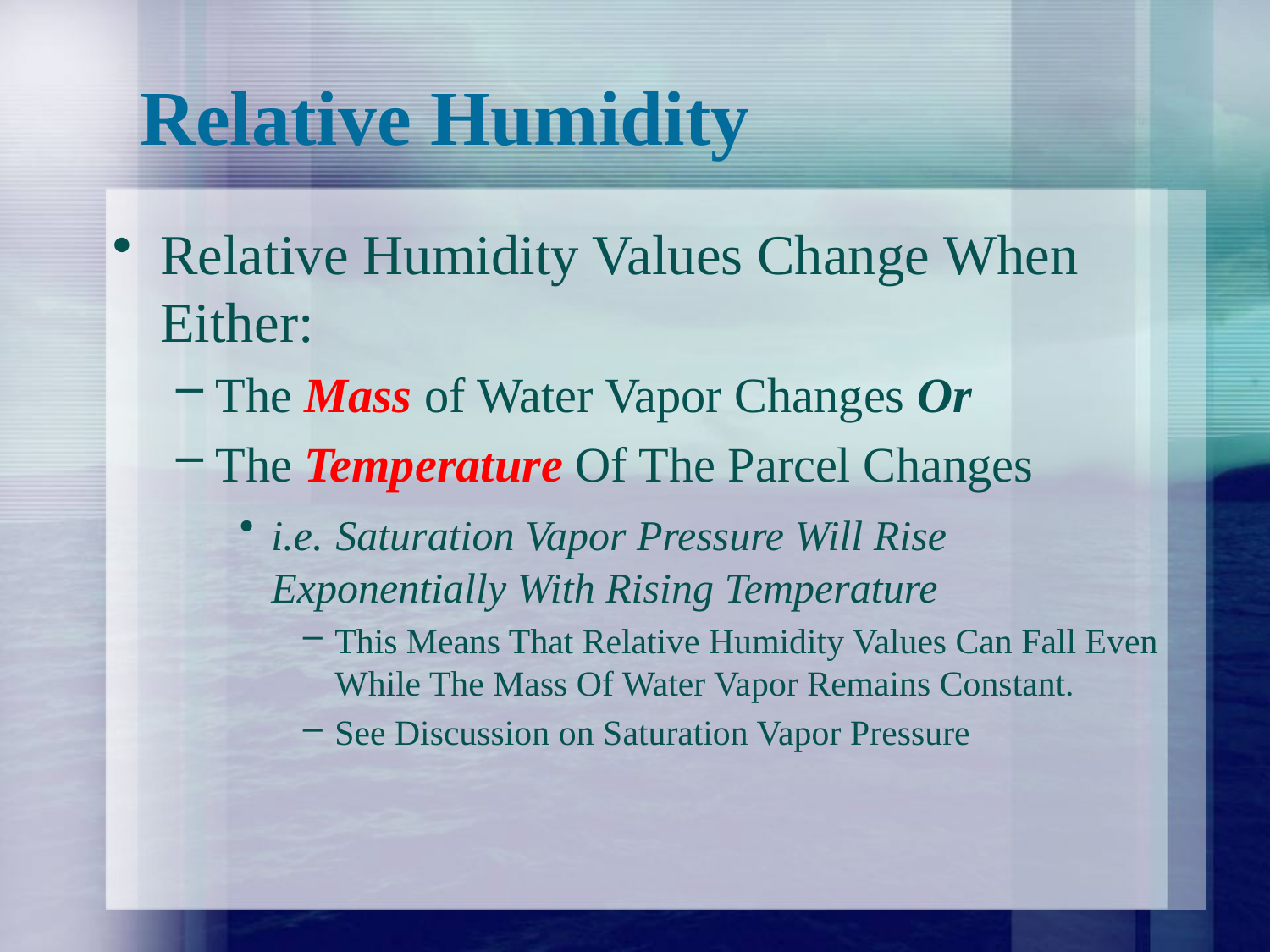

# Relative Humidity
Relative Humidity Values Change When Either:
The Mass of Water Vapor Changes Or
The Temperature Of The Parcel Changes
i.e. Saturation Vapor Pressure Will Rise Exponentially With Rising Temperature
This Means That Relative Humidity Values Can Fall Even While The Mass Of Water Vapor Remains Constant.
See Discussion on Saturation Vapor Pressure